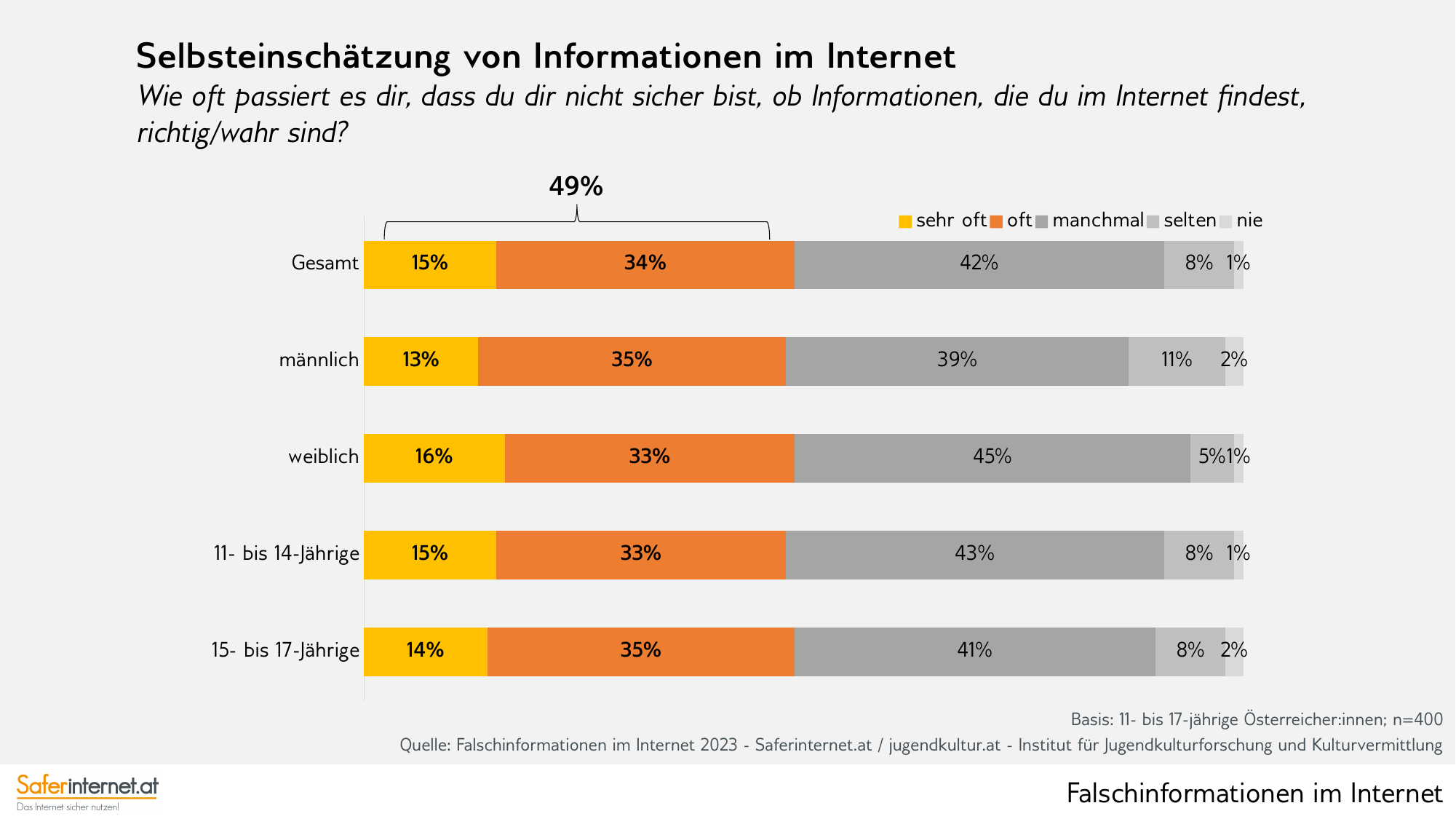

Selbsteinschätzung von Informationen im Internet
Wie oft passiert es dir, dass du dir nicht sicher bist, ob Informationen, die du im Internet findest, richtig/wahr sind?

49%

### Chart

| Category | sehr oft | oft | manchmal | selten | nie |
|---|---|---|---|---|---|
| 15- bis 17-Jährige | 0.14 | 0.35 | 0.41 | 0.08 | 0.02 |
| 11- bis 14-Jährige | 0.15 | 0.33 | 0.43 | 0.08 | 0.01 |
| weiblich | 0.16 | 0.33 | 0.45 | 0.05 | 0.01 |
| männlich | 0.13 | 0.35 | 0.39 | 0.11 | 0.02 |
| Gesamt | 0.15 | 0.34 | 0.42 | 0.08 | 0.01 |
Basis: 11- bis 17-jährige Österreicher:innen; n=400
Quelle: Falschinformationen im Internet 2023 - Saferinternet.at / jugendkultur.at - Institut für Jugendkulturforschung und Kulturvermittlung
Falschinformationen im Internet